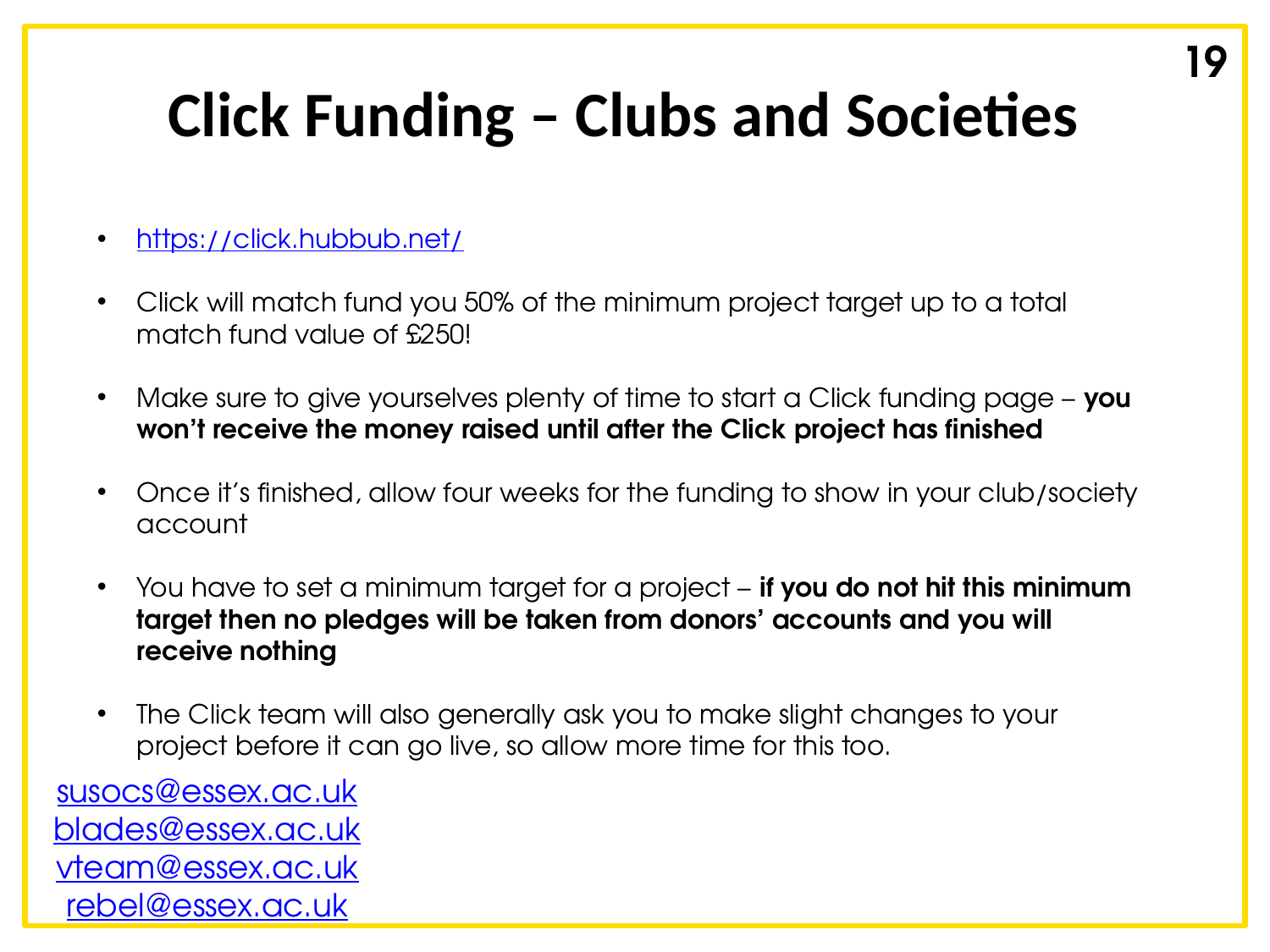

19
# Click Funding – Clubs and Societies
https://click.hubbub.net/

Click will match fund you 50% of the minimum project target up to a total match fund value of £250!
Make sure to give yourselves plenty of time to start a Click funding page – you won’t receive the money raised until after the Click project has finished

Once it’s finished, allow four weeks for the funding to show in your club/society account
You have to set a minimum target for a project – if you do not hit this minimum target then no pledges will be taken from donors’ accounts and you will receive nothing
The Click team will also generally ask you to make slight changes to your project before it can go live, so allow more time for this too.

Picture?
susocs@essex.ac.uk
blades@essex.ac.uk
vteam@essex.ac.uk
rebel@essex.ac.uk